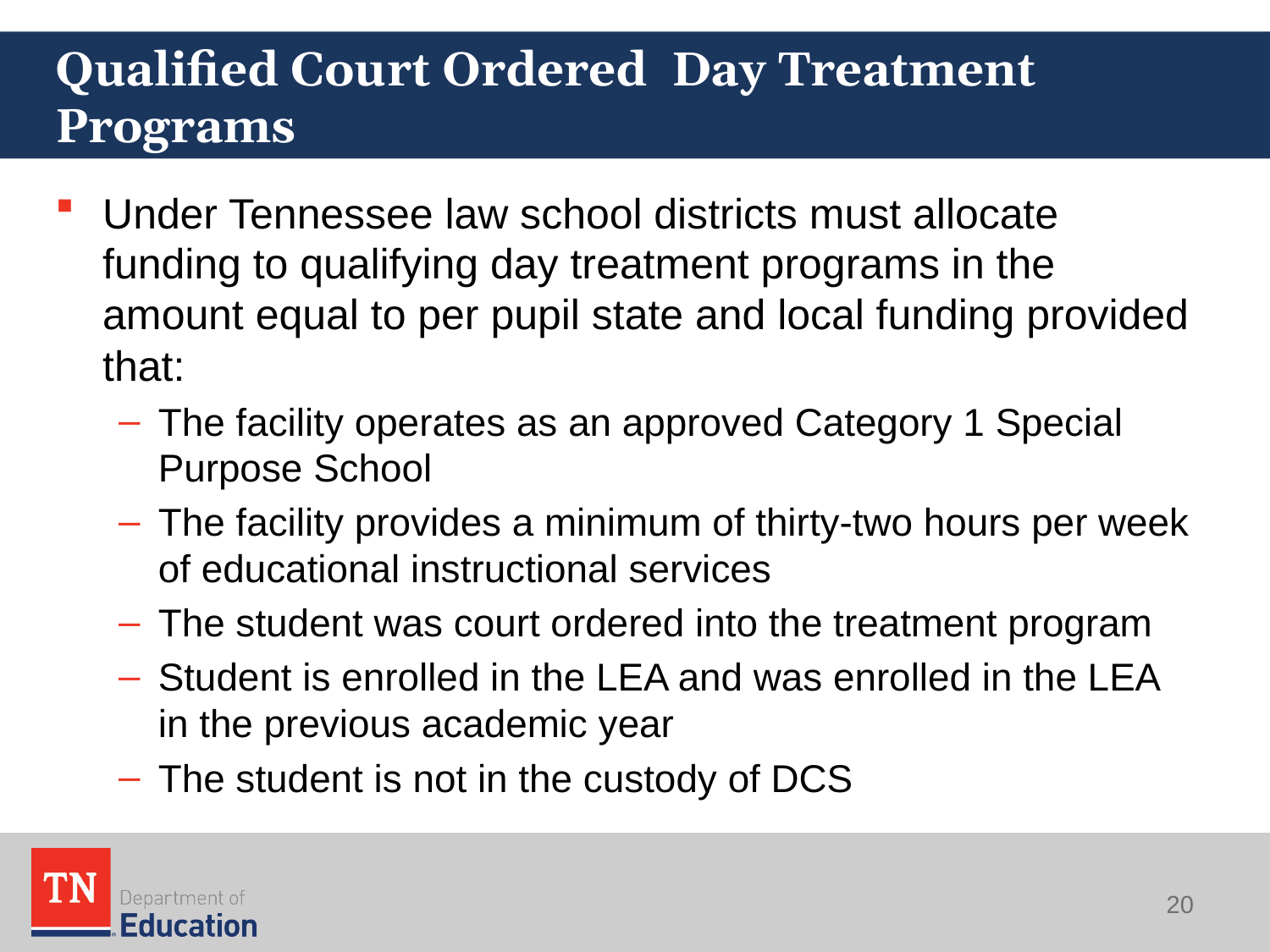

# Qualified Court Ordered  Day Treatment Programs
Under Tennessee law school districts must allocate funding to qualifying day treatment programs in the amount equal to per pupil state and local funding provided that:
The facility operates as an approved Category 1 Special Purpose School
The facility provides a minimum of thirty-two hours per week of educational instructional services
The student was court ordered into the treatment program
Student is enrolled in the LEA and was enrolled in the LEA in the previous academic year
The student is not in the custody of DCS

20